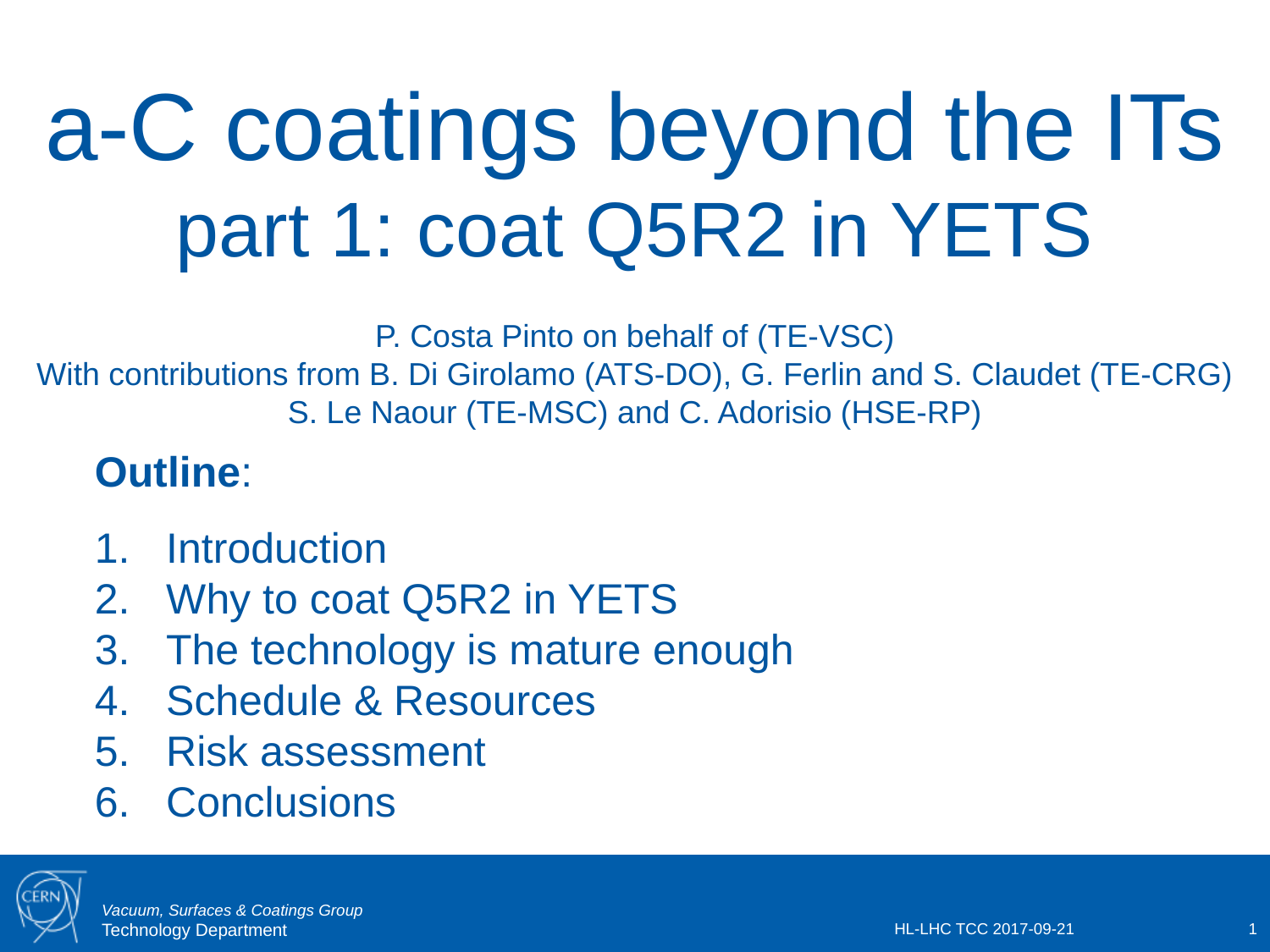

a-C coatings beyond the ITs
part 1: coat Q5R2 in YETS
P. Costa Pinto on behalf of (TE-VSC)
With contributions from B. Di Girolamo (ATS-DO), G. Ferlin and S. Claudet (TE-CRG) S. Le Naour (TE-MSC) and C. Adorisio (HSE-RP)
Outline:

Introduction
Why to coat Q5R2 in YETS
The technology is mature enough
Schedule & Resources
Risk assessment
Conclusions
HL-LHC TCC 2017-09-21
1